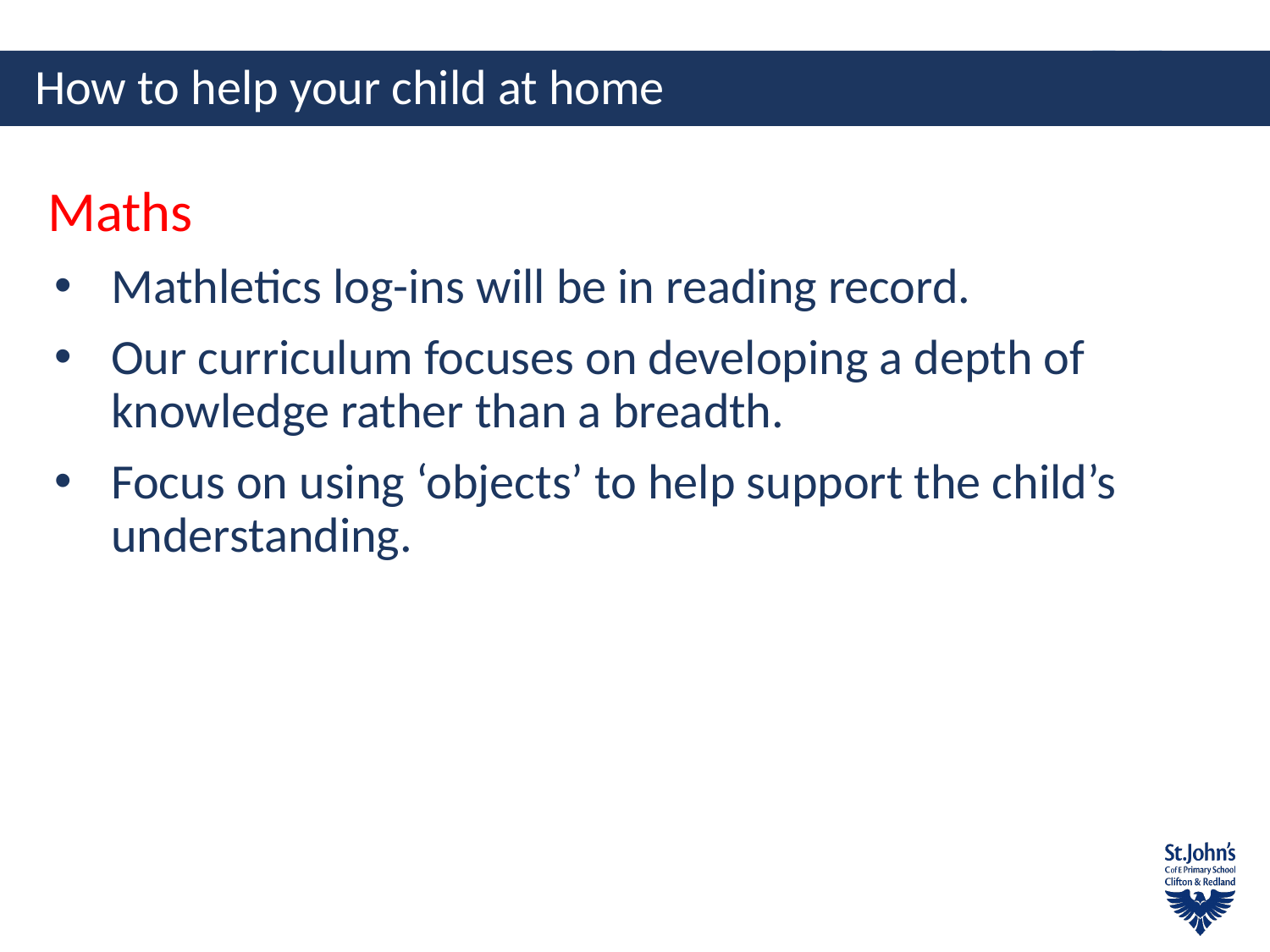

# How to help your child at home
Maths
Mathletics log-ins will be in reading record.
Our curriculum focuses on developing a depth of knowledge rather than a breadth.
Focus on using ‘objects’ to help support the child’s understanding.